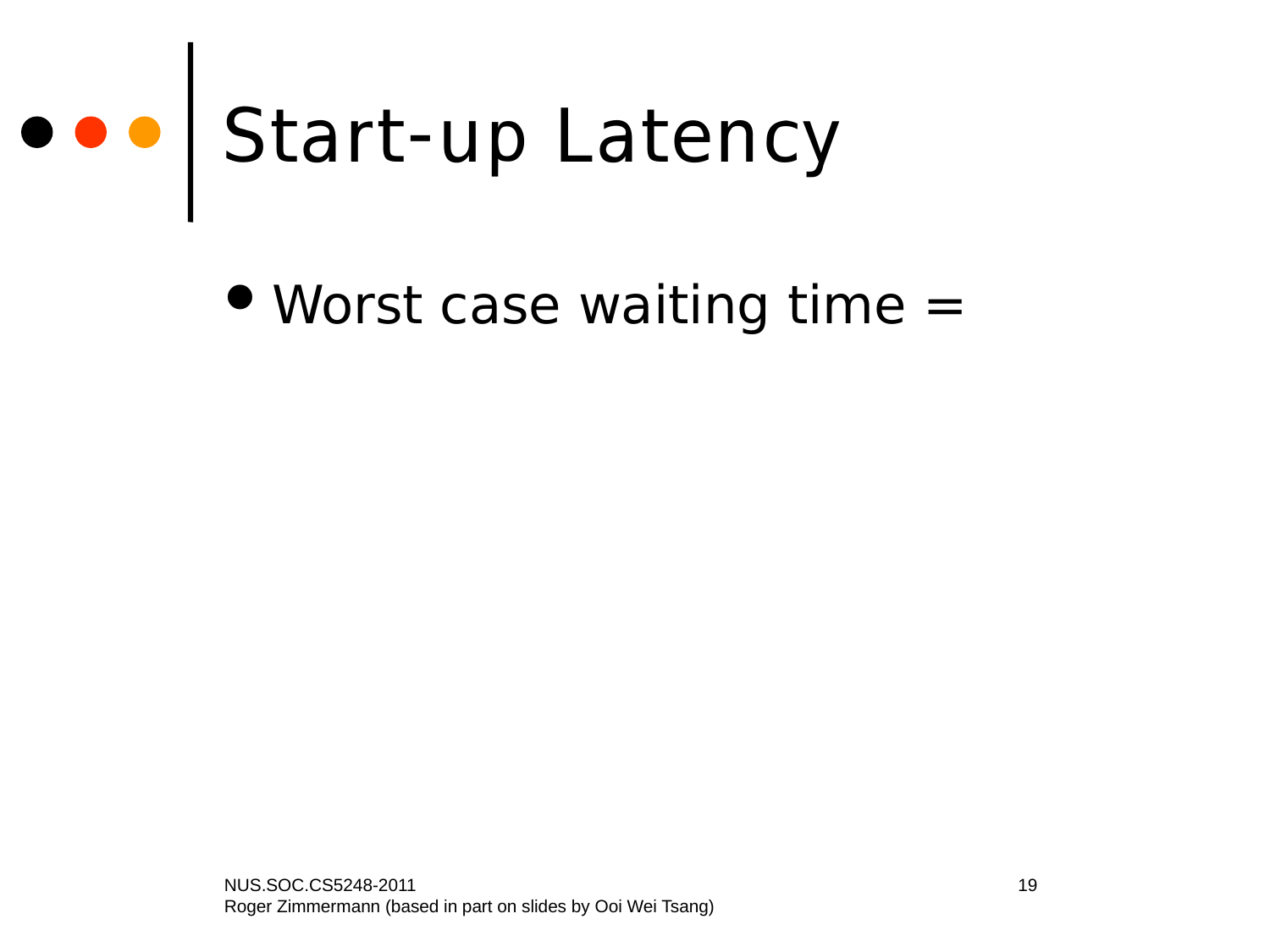

# Start-up Latency
Worst case waiting time =

NUS.SOC.CS5248-2011
Roger Zimmermann (based in part on slides by Ooi Wei Tsang)
19